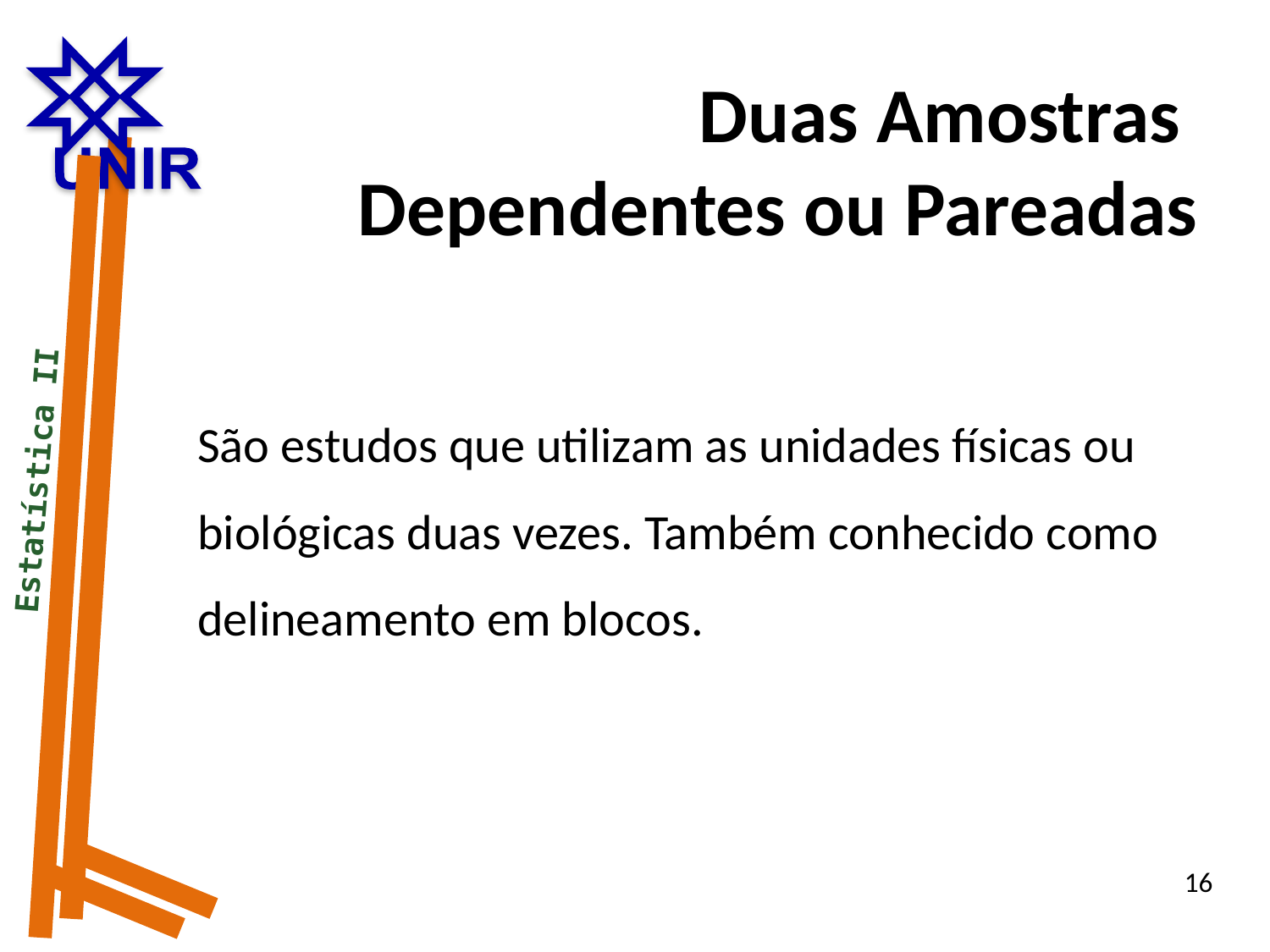

Duas Amostras
Dependentes ou Pareadas

São estudos que utilizam as unidades físicas ou biológicas duas vezes. Também conhecido como delineamento em blocos.
    Estatística II

16